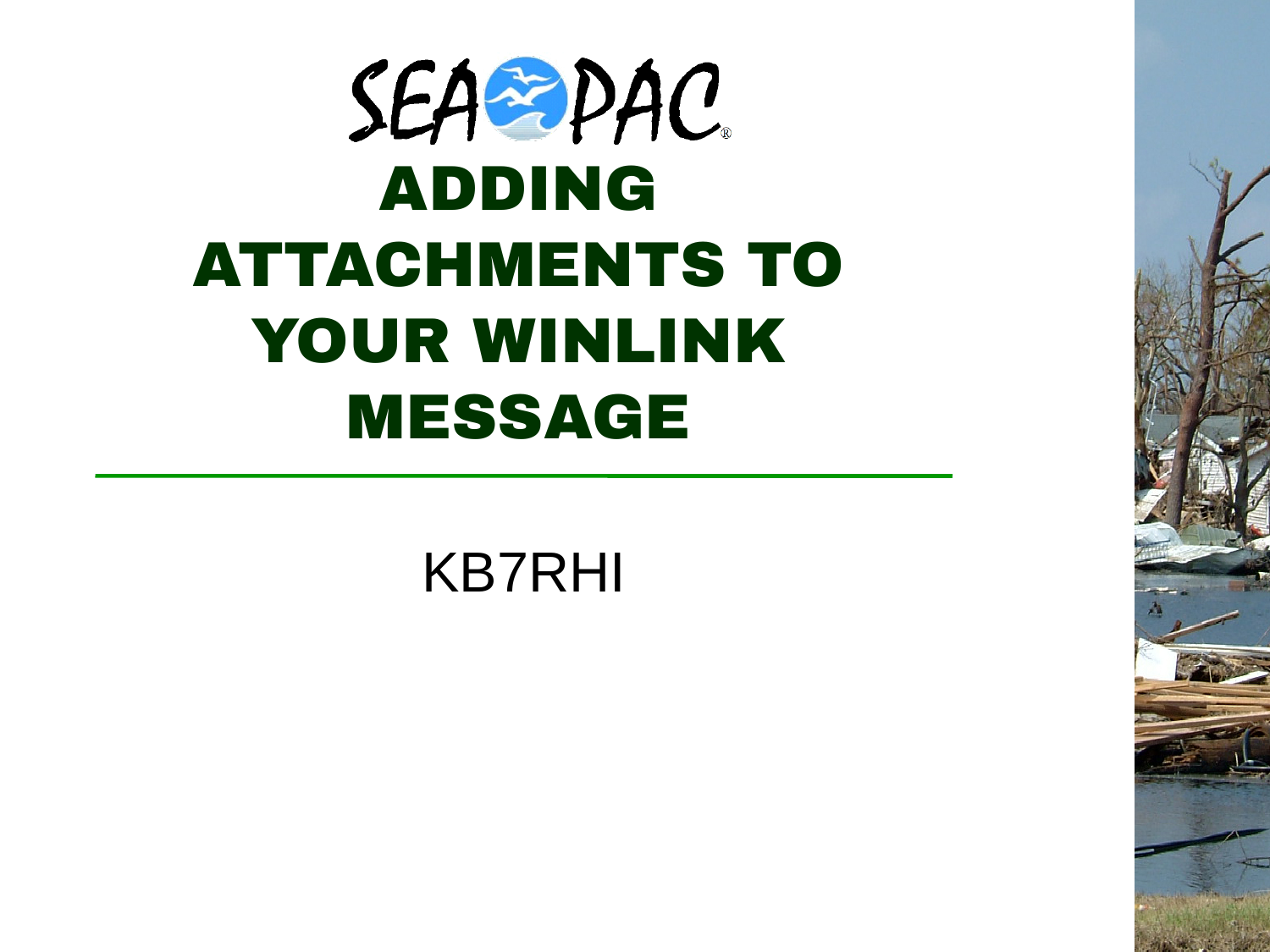

# ADDING ATTACHMENTS TO YOUR WINLINK MESSAGE
KB7RHI